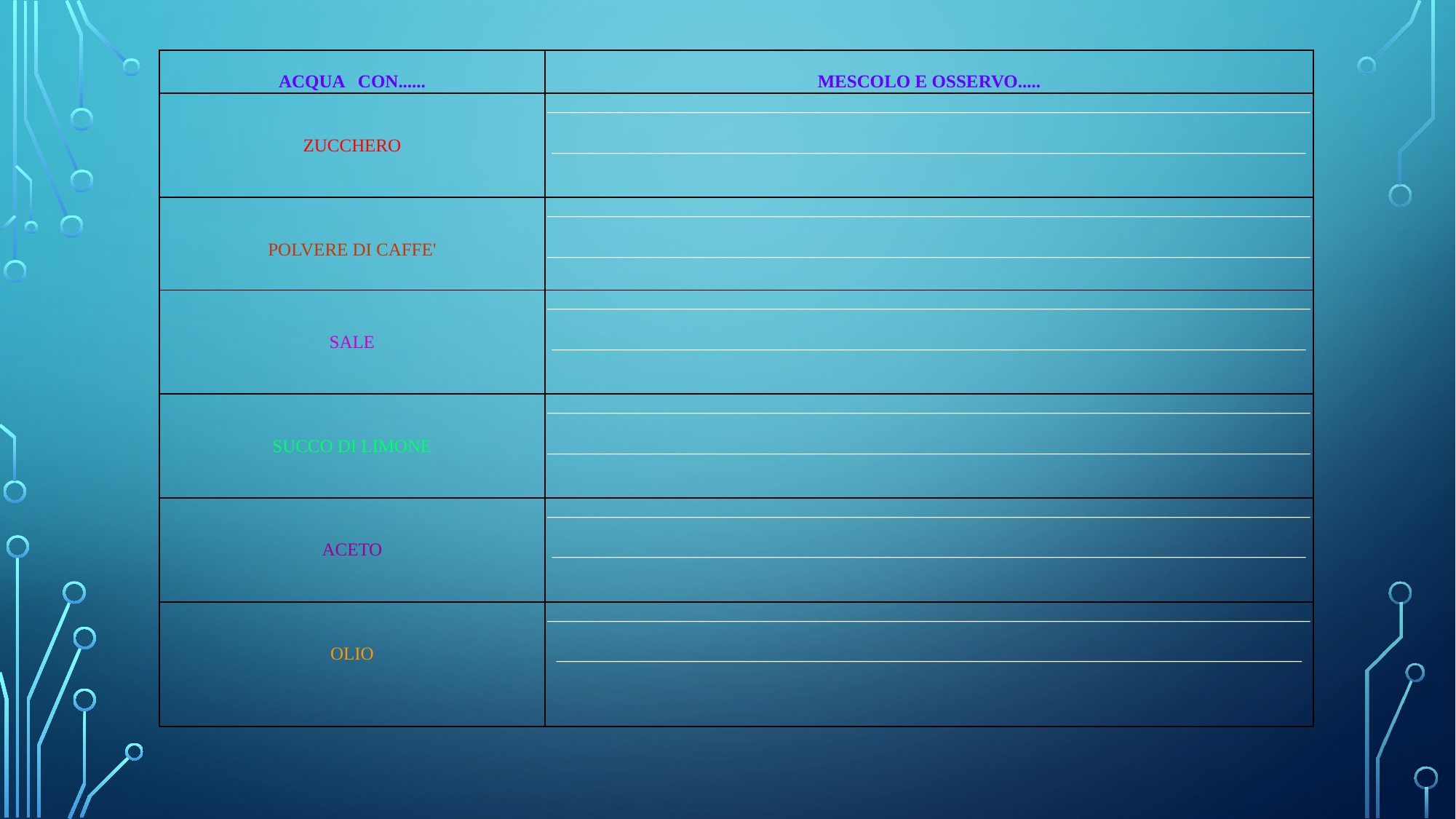

| ACQUA CON...... | MESCOLO E OSSERVO..... |
| --- | --- |
| ZUCCHERO | \_\_\_\_\_\_\_\_\_\_\_\_\_\_\_\_\_\_\_\_\_\_\_\_\_\_\_\_\_\_\_\_\_\_\_\_\_\_\_\_\_\_\_\_\_\_\_\_\_\_\_\_\_\_\_\_\_\_\_\_\_\_\_\_\_\_\_\_\_\_\_\_\_\_\_\_\_\_\_\_\_\_\_\_ \_\_\_\_\_\_\_\_\_\_\_\_\_\_\_\_\_\_\_\_\_\_\_\_\_\_\_\_\_\_\_\_\_\_\_\_\_\_\_\_\_\_\_\_\_\_\_\_\_\_\_\_\_\_\_\_\_\_\_\_\_\_\_\_\_\_\_\_\_\_\_\_\_\_\_\_\_\_\_\_\_\_\_ |
| POLVERE DI CAFFE' | \_\_\_\_\_\_\_\_\_\_\_\_\_\_\_\_\_\_\_\_\_\_\_\_\_\_\_\_\_\_\_\_\_\_\_\_\_\_\_\_\_\_\_\_\_\_\_\_\_\_\_\_\_\_\_\_\_\_\_\_\_\_\_\_\_\_\_\_\_\_\_\_\_\_\_\_\_\_\_\_\_\_\_\_ \_\_\_\_\_\_\_\_\_\_\_\_\_\_\_\_\_\_\_\_\_\_\_\_\_\_\_\_\_\_\_\_\_\_\_\_\_\_\_\_\_\_\_\_\_\_\_\_\_\_\_\_\_\_\_\_\_\_\_\_\_\_\_\_\_\_\_\_\_\_\_\_\_\_\_\_\_\_\_\_\_\_\_\_ |
| SALE | \_\_\_\_\_\_\_\_\_\_\_\_\_\_\_\_\_\_\_\_\_\_\_\_\_\_\_\_\_\_\_\_\_\_\_\_\_\_\_\_\_\_\_\_\_\_\_\_\_\_\_\_\_\_\_\_\_\_\_\_\_\_\_\_\_\_\_\_\_\_\_\_\_\_\_\_\_\_\_\_\_\_\_\_ \_\_\_\_\_\_\_\_\_\_\_\_\_\_\_\_\_\_\_\_\_\_\_\_\_\_\_\_\_\_\_\_\_\_\_\_\_\_\_\_\_\_\_\_\_\_\_\_\_\_\_\_\_\_\_\_\_\_\_\_\_\_\_\_\_\_\_\_\_\_\_\_\_\_\_\_\_\_\_\_\_\_\_ |
| SUCCO DI LIMONE | \_\_\_\_\_\_\_\_\_\_\_\_\_\_\_\_\_\_\_\_\_\_\_\_\_\_\_\_\_\_\_\_\_\_\_\_\_\_\_\_\_\_\_\_\_\_\_\_\_\_\_\_\_\_\_\_\_\_\_\_\_\_\_\_\_\_\_\_\_\_\_\_\_\_\_\_\_\_\_\_\_\_\_\_ \_\_\_\_\_\_\_\_\_\_\_\_\_\_\_\_\_\_\_\_\_\_\_\_\_\_\_\_\_\_\_\_\_\_\_\_\_\_\_\_\_\_\_\_\_\_\_\_\_\_\_\_\_\_\_\_\_\_\_\_\_\_\_\_\_\_\_\_\_\_\_\_\_\_\_\_\_\_\_\_\_\_\_\_ |
| ACETO | \_\_\_\_\_\_\_\_\_\_\_\_\_\_\_\_\_\_\_\_\_\_\_\_\_\_\_\_\_\_\_\_\_\_\_\_\_\_\_\_\_\_\_\_\_\_\_\_\_\_\_\_\_\_\_\_\_\_\_\_\_\_\_\_\_\_\_\_\_\_\_\_\_\_\_\_\_\_\_\_\_\_\_\_ \_\_\_\_\_\_\_\_\_\_\_\_\_\_\_\_\_\_\_\_\_\_\_\_\_\_\_\_\_\_\_\_\_\_\_\_\_\_\_\_\_\_\_\_\_\_\_\_\_\_\_\_\_\_\_\_\_\_\_\_\_\_\_\_\_\_\_\_\_\_\_\_\_\_\_\_\_\_\_\_\_\_\_ |
| OLIO | \_\_\_\_\_\_\_\_\_\_\_\_\_\_\_\_\_\_\_\_\_\_\_\_\_\_\_\_\_\_\_\_\_\_\_\_\_\_\_\_\_\_\_\_\_\_\_\_\_\_\_\_\_\_\_\_\_\_\_\_\_\_\_\_\_\_\_\_\_\_\_\_\_\_\_\_\_\_\_\_\_\_\_\_ \_\_\_\_\_\_\_\_\_\_\_\_\_\_\_\_\_\_\_\_\_\_\_\_\_\_\_\_\_\_\_\_\_\_\_\_\_\_\_\_\_\_\_\_\_\_\_\_\_\_\_\_\_\_\_\_\_\_\_\_\_\_\_\_\_\_\_\_\_\_\_\_\_\_\_\_\_\_\_\_\_\_ |